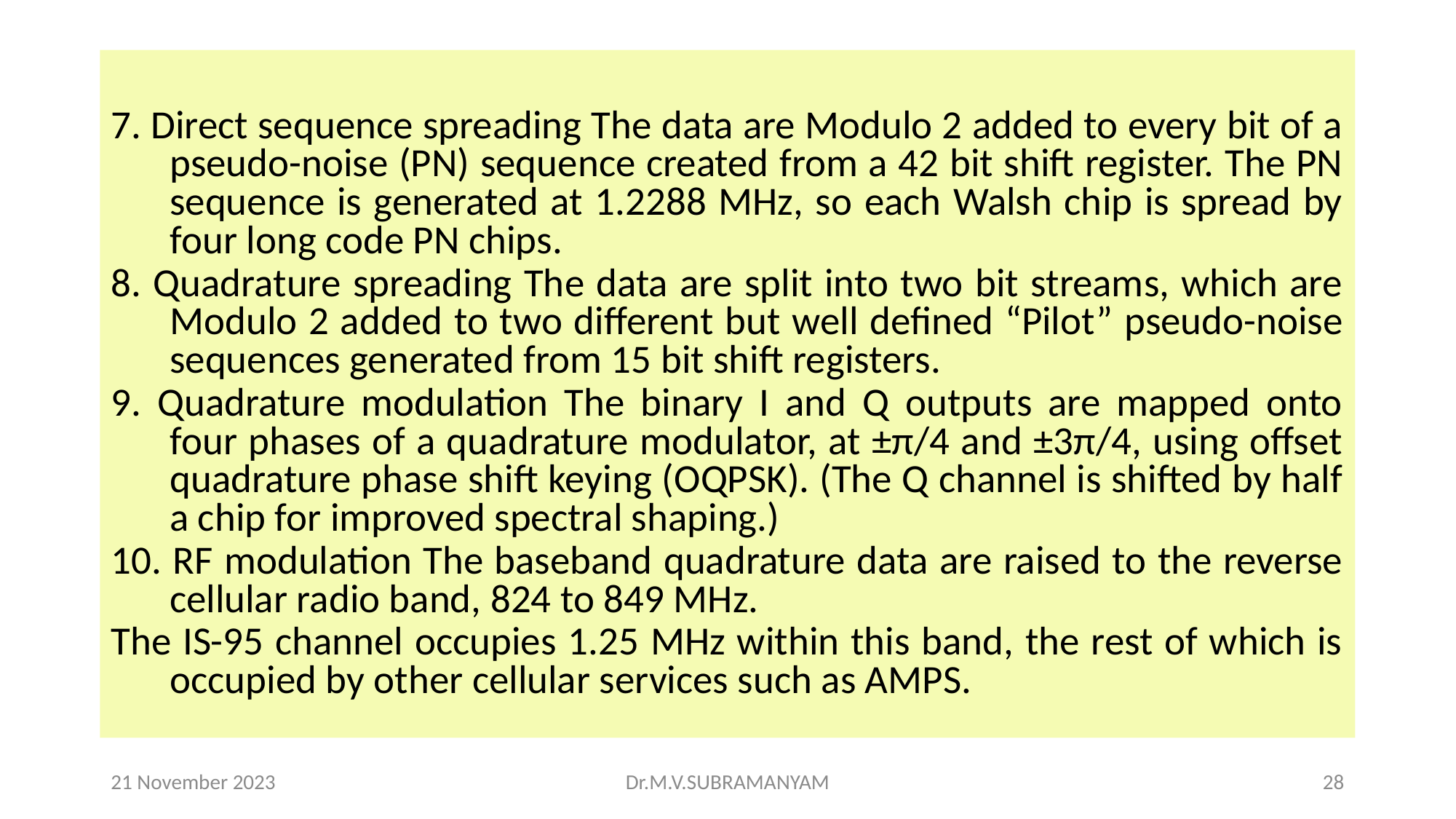

7. Direct sequence spreading The data are Modulo 2 added to every bit of a pseudo-noise (PN) sequence created from a 42 bit shift register. The PN sequence is generated at 1.2288 MHz, so each Walsh chip is spread by four long code PN chips.
8. Quadrature spreading The data are split into two bit streams, which are Modulo 2 added to two different but well defined “Pilot” pseudo-noise sequences generated from 15 bit shift registers.
9. Quadrature modulation The binary I and Q outputs are mapped onto four phases of a quadrature modulator, at ±π/4 and ±3π/4, using offset quadrature phase shift keying (OQPSK). (The Q channel is shifted by half a chip for improved spectral shaping.)
10. RF modulation The baseband quadrature data are raised to the reverse cellular radio band, 824 to 849 MHz.
The IS-95 channel occupies 1.25 MHz within this band, the rest of which is occupied by other cellular services such as AMPS.
21 November 2023
Dr.M.V.SUBRAMANYAM
28